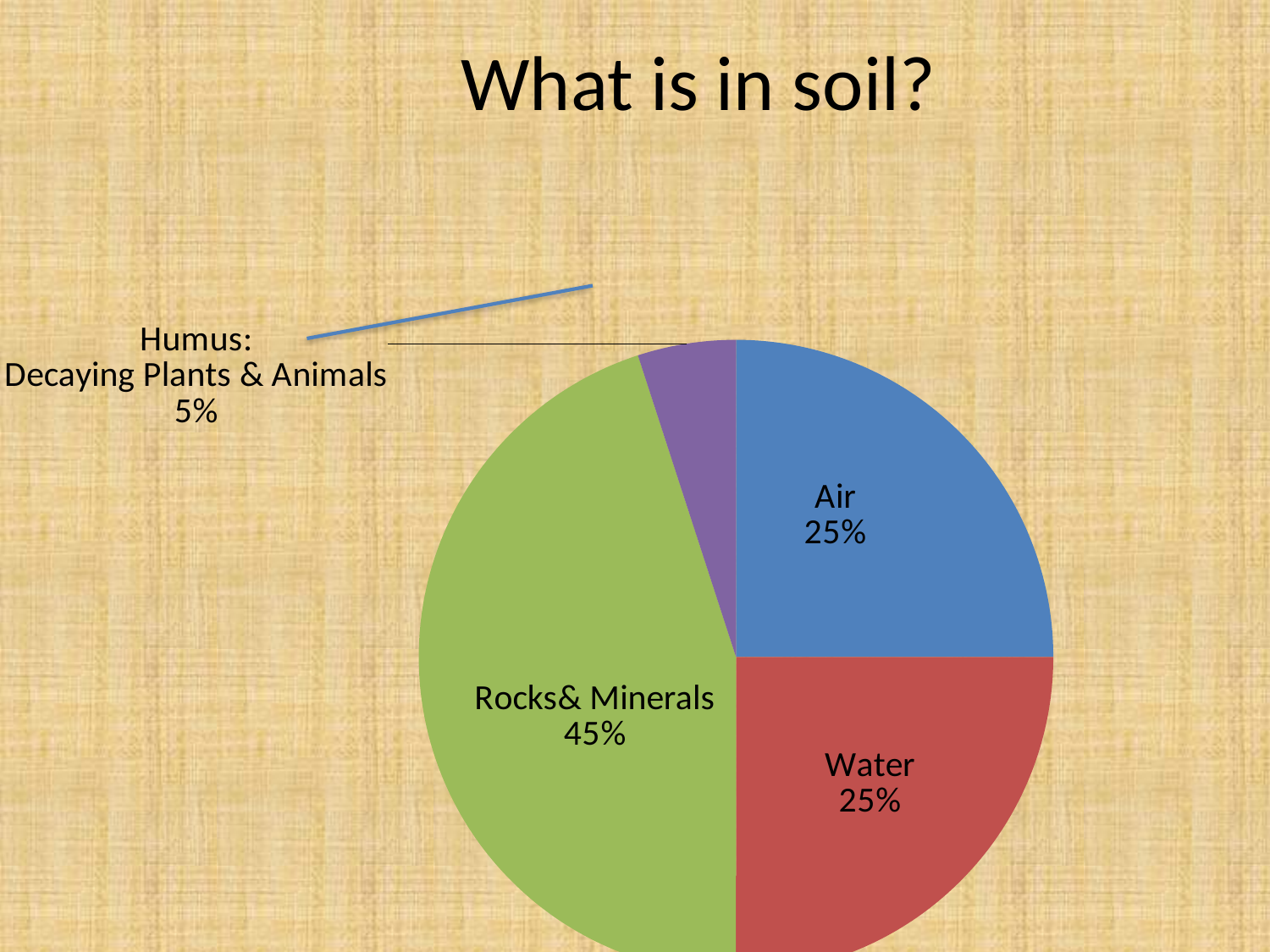

# What is in soil?

### Chart

| Category | Sales |
|---|---|
| Air | 0.25 |
| Water | 0.25 |
| Rocks& Minerals | 0.45 |
| Humus:
Decaying Plants & Animals | 0.050000000000000044 |